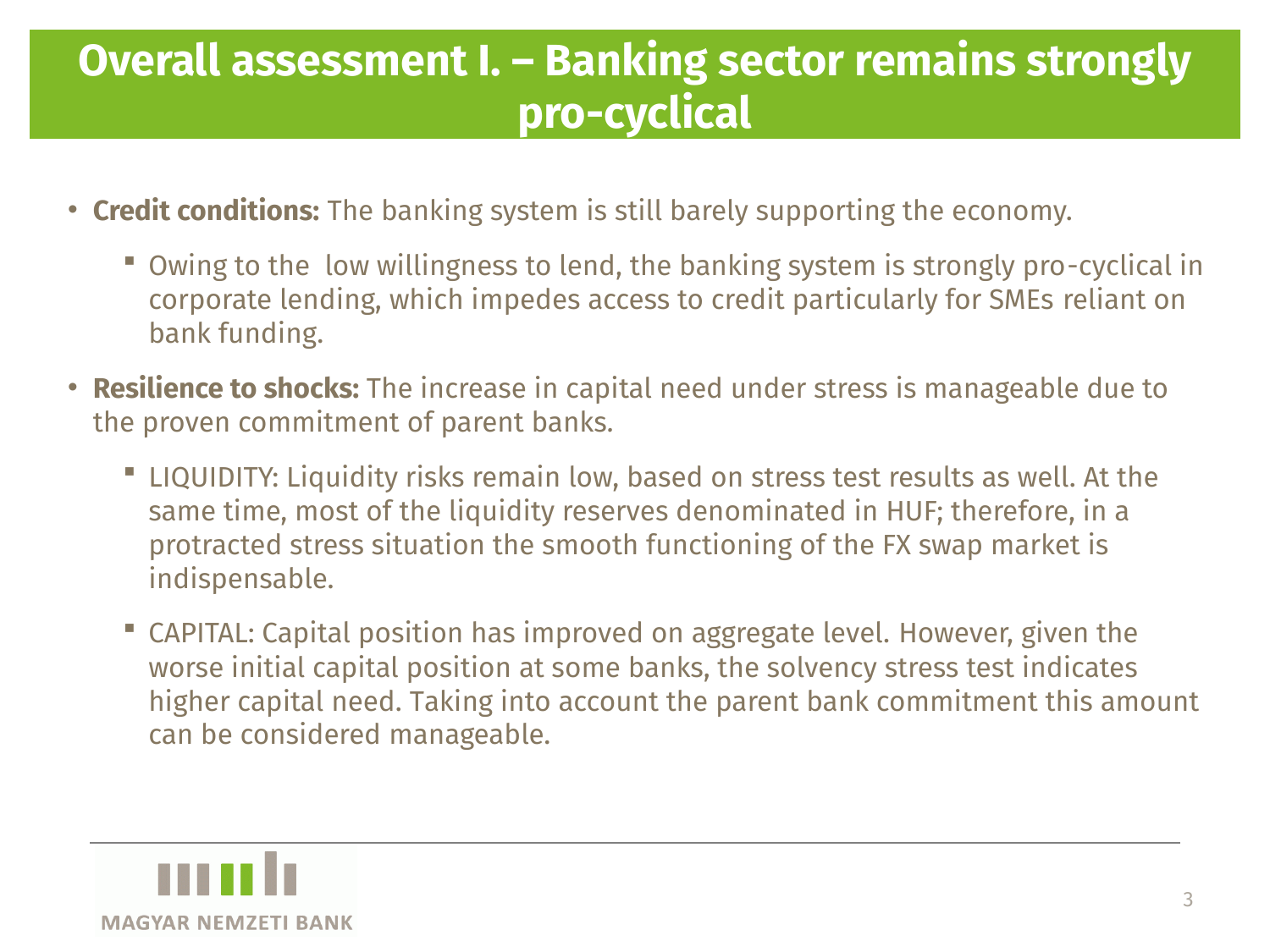

# Overall assessment I. – Banking sector remains strongly pro-cyclical
Credit conditions: The banking system is still barely supporting the economy.
Owing to the  low willingness to lend, the banking system is strongly pro-cyclical in corporate lending, which impedes access to credit particularly for SMEs reliant on bank funding.
Resilience to shocks: The increase in capital need under stress is manageable due to the proven commitment of parent banks.
LIQUIDITY: Liquidity risks remain low, based on stress test results as well. At the same time, most of the liquidity reserves denominated in HUF; therefore, in a protracted stress situation the smooth functioning of the FX swap market is indispensable.
CAPITAL: Capital position has improved on aggregate level. However, given the worse initial capital position at some banks, the solvency stress test indicates higher capital need. Taking into account the parent bank commitment this amount can be considered manageable.

3